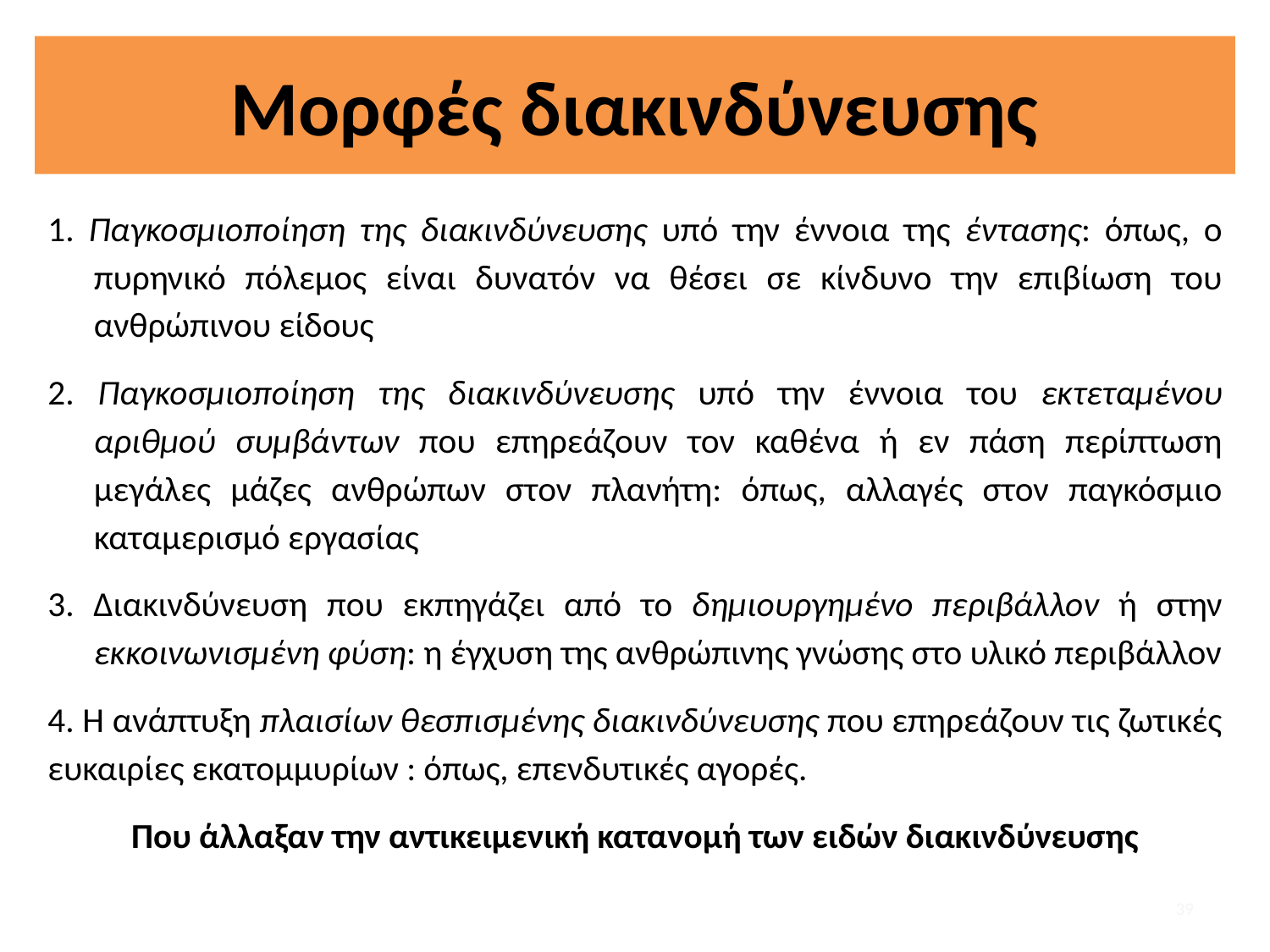

# Μορφές διακινδύνευσης
1. Παγκοσμιοποίηση της διακινδύνευσης υπό την έννοια της έντασης: όπως, ο πυρηνικό πόλεμος είναι δυνατόν να θέσει σε κίνδυνο την επιβίωση του ανθρώπινου είδους
2. Παγκοσμιοποίηση της διακινδύνευσης υπό την έννοια του εκτεταμένου αριθμού συμβάντων που επηρεάζουν τον καθένα ή εν πάση περίπτωση μεγάλες μάζες ανθρώπων στον πλανήτη: όπως, αλλαγές στον παγκόσμιο καταμερισμό εργασίας
3. Διακινδύνευση που εκπηγάζει από το δημιουργημένο περιβάλλον ή στην εκκοινωνισμένη φύση: η έγχυση της ανθρώπινης γνώσης στο υλικό περιβάλλον
4. Η ανάπτυξη πλαισίων θεσπισμένης διακινδύνευσης που επηρεάζουν τις ζωτικές ευκαιρίες εκατομμυρίων : όπως, επενδυτικές αγορές.
Που άλλαξαν την αντικειμενική κατανομή των ειδών διακινδύνευσης

39